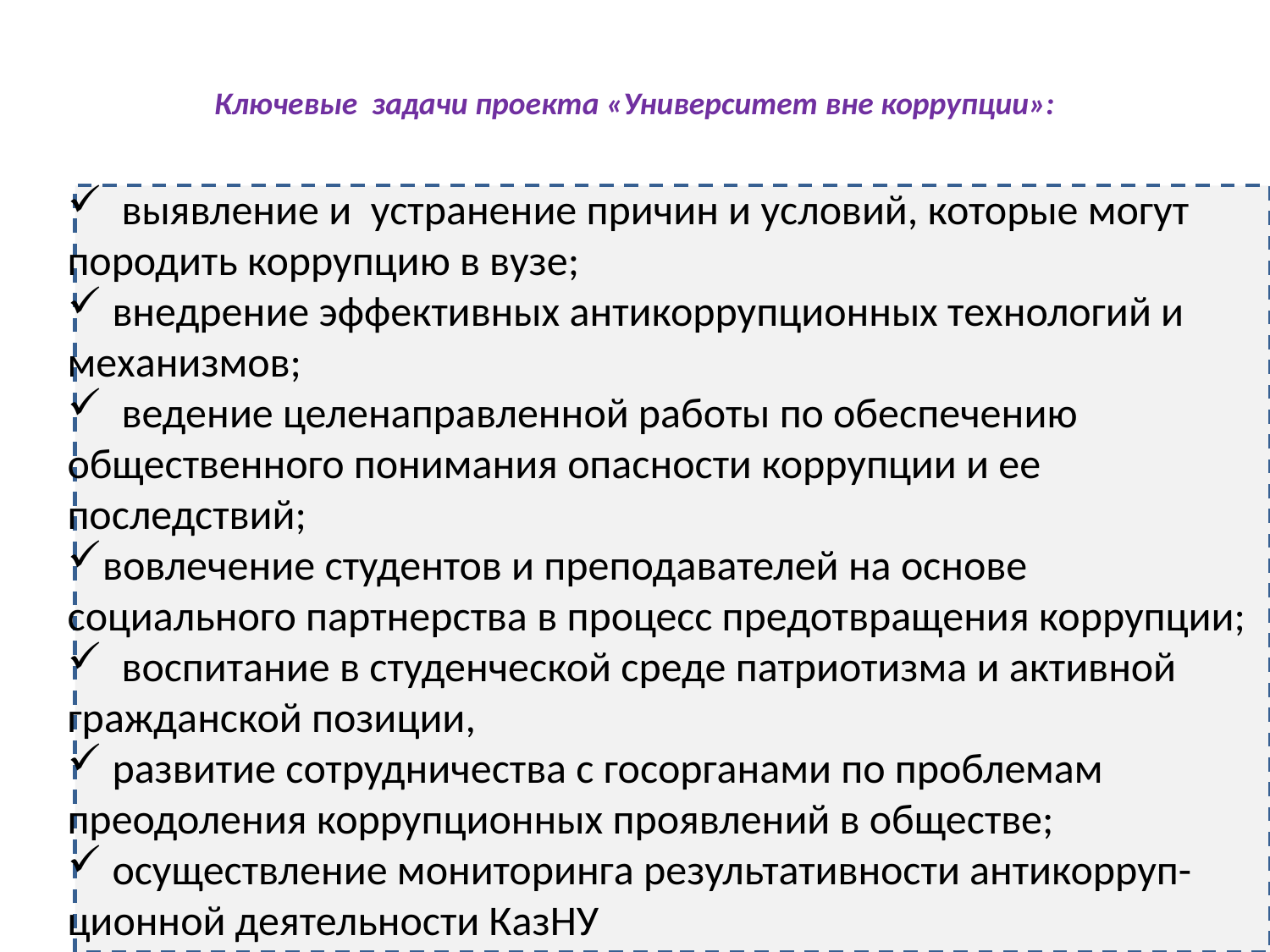

# Ключевые  задачи проекта «Университет вне коррупции»:
  выявление и  устранение причин и условий, которые могут породить коррупцию в вузе;
 внедрение эффективных антикоррупционных технологий и механизмов;
  ведение целенаправленной работы по обеспечению общественного понимания опасности коррупции и ее последствий;
вовлечение студентов и преподавателей на основе социального партнерства в процесс предотвращения коррупции;
  воспитание в студенческой среде патриотизма и активной гражданской позиции,
 развитие сотрудничества с госорганами по проблемам преодоления коррупционных проявлений в обществе;
 осуществление мониторинга результативности антикорруп-ционной деятельности КазНУ

7